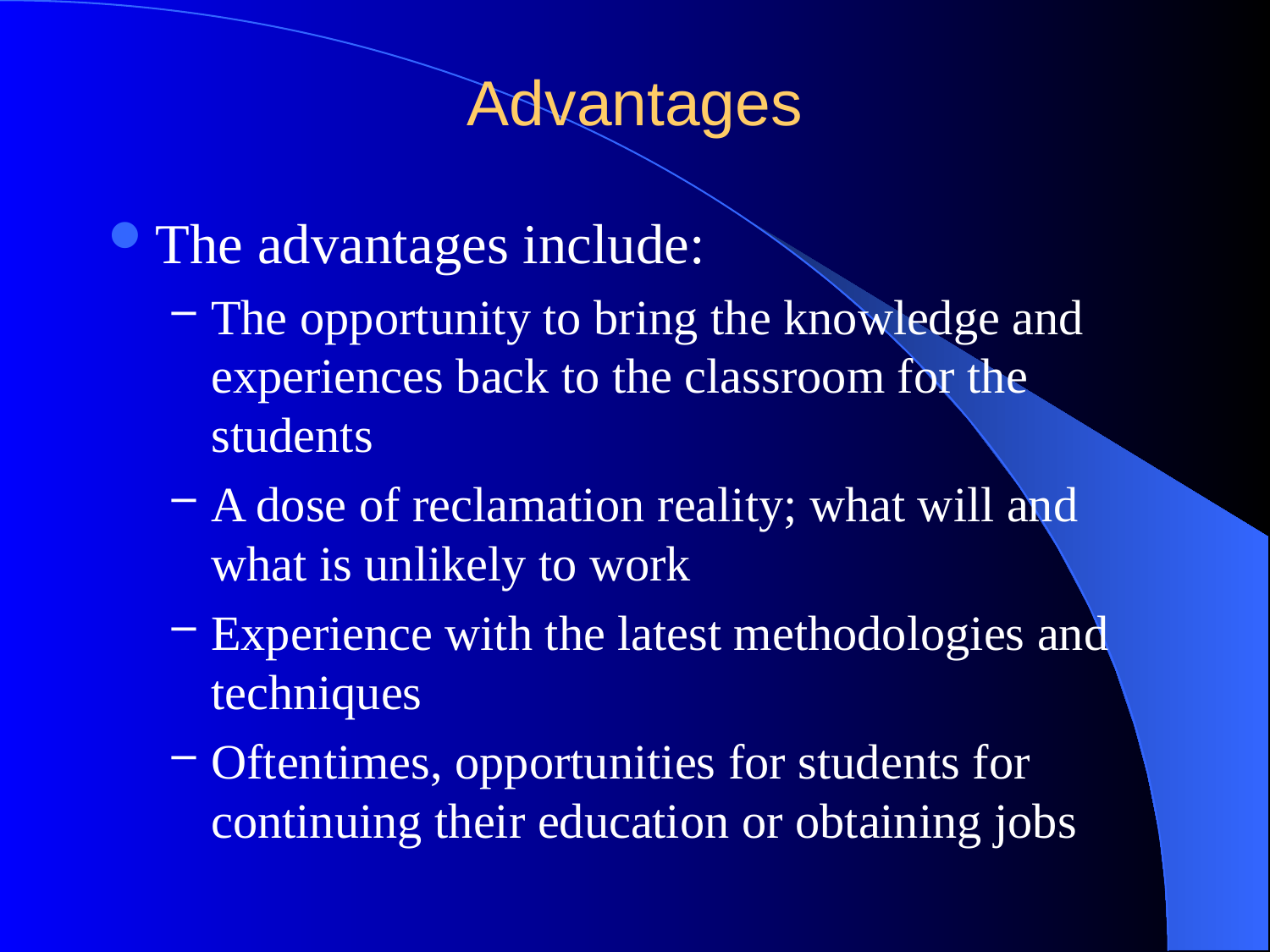

# Advantages
The advantages include:
The opportunity to bring the knowledge and experiences back to the classroom for the students
A dose of reclamation reality; what will and what is unlikely to work
Experience with the latest methodologies and techniques
Oftentimes, opportunities for students for continuing their education or obtaining jobs